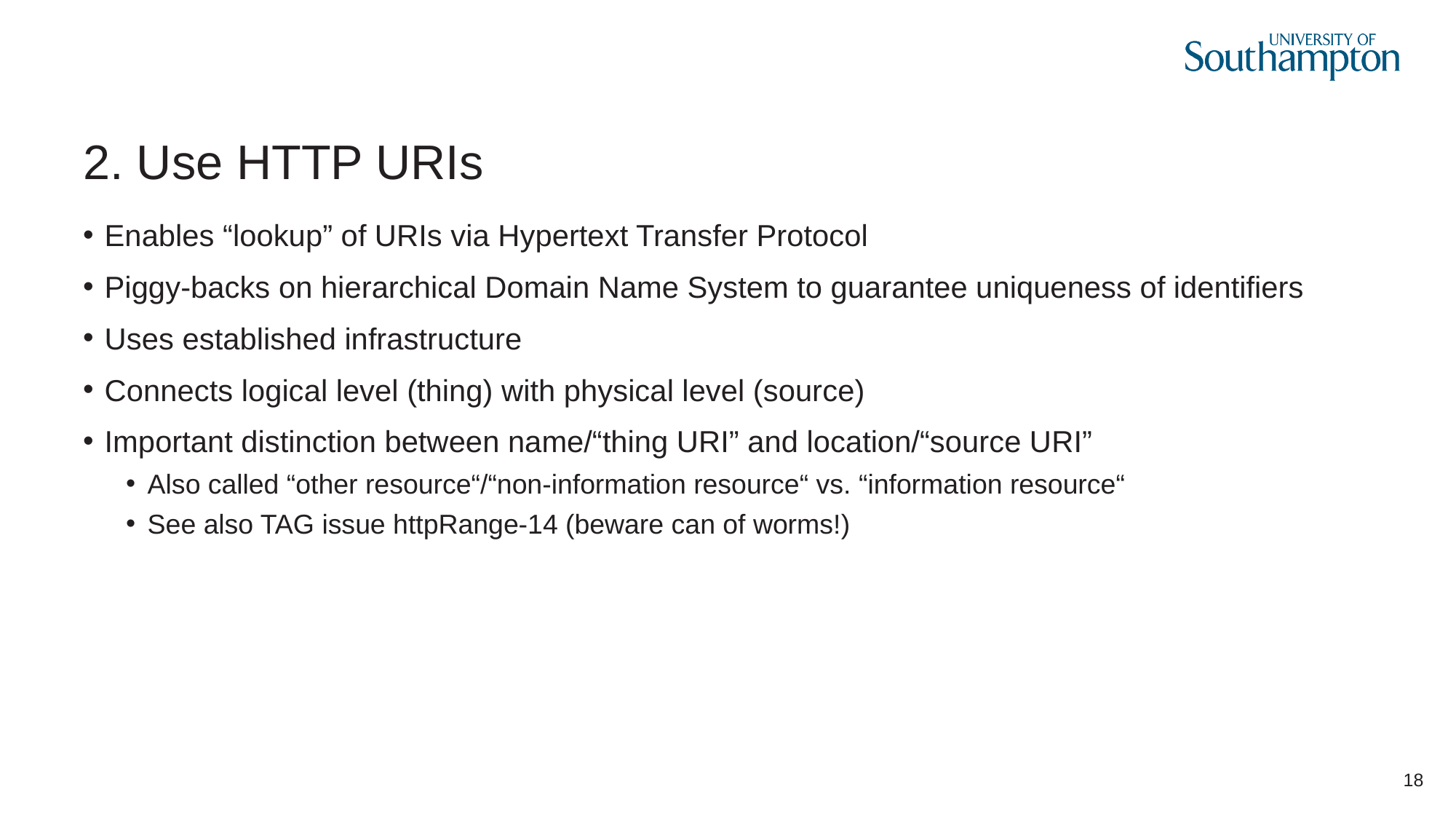

# 2. Use HTTP URIs
Enables “lookup” of URIs via Hypertext Transfer Protocol
Piggy-backs on hierarchical Domain Name System to guarantee uniqueness of identifiers
Uses established infrastructure
Connects logical level (thing) with physical level (source)
Important distinction between name/“thing URI” and location/“source URI”
Also called “other resource“/“non-information resource“ vs. “information resource“
See also TAG issue httpRange-14 (beware can of worms!)